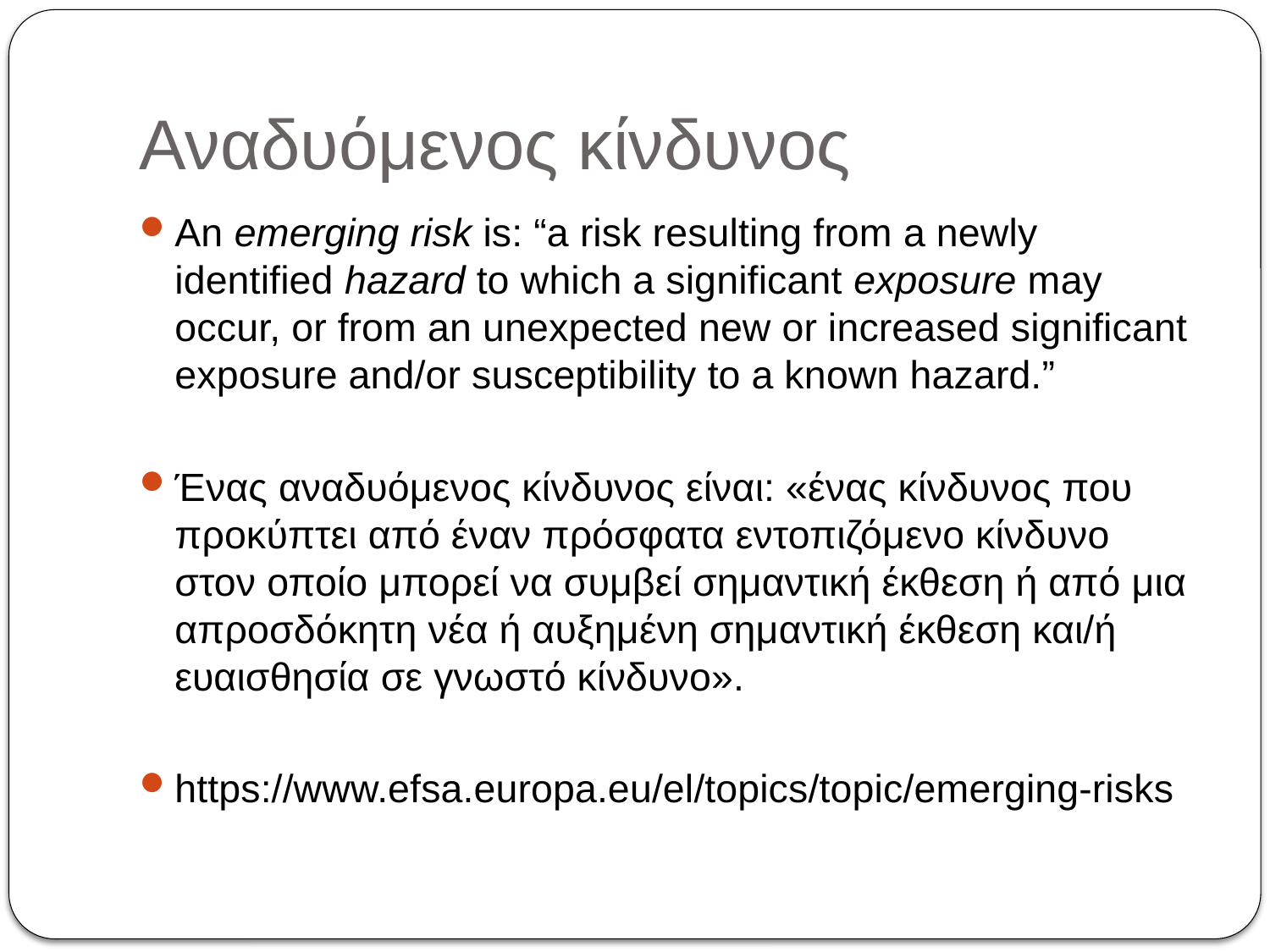

# Αναδυόμενος κίνδυνος
An emerging risk is: “a risk resulting from a newly identified hazard to which a significant exposure may occur, or from an unexpected new or increased significant exposure and/or susceptibility to a known hazard.”

Ένας αναδυόμενος κίνδυνος είναι: «ένας κίνδυνος που προκύπτει από έναν πρόσφατα εντοπιζόμενο κίνδυνο στον οποίο μπορεί να συμβεί σημαντική έκθεση ή από μια απροσδόκητη νέα ή αυξημένη σημαντική έκθεση και/ή ευαισθησία σε γνωστό κίνδυνο».

https://www.efsa.europa.eu/el/topics/topic/emerging-risks